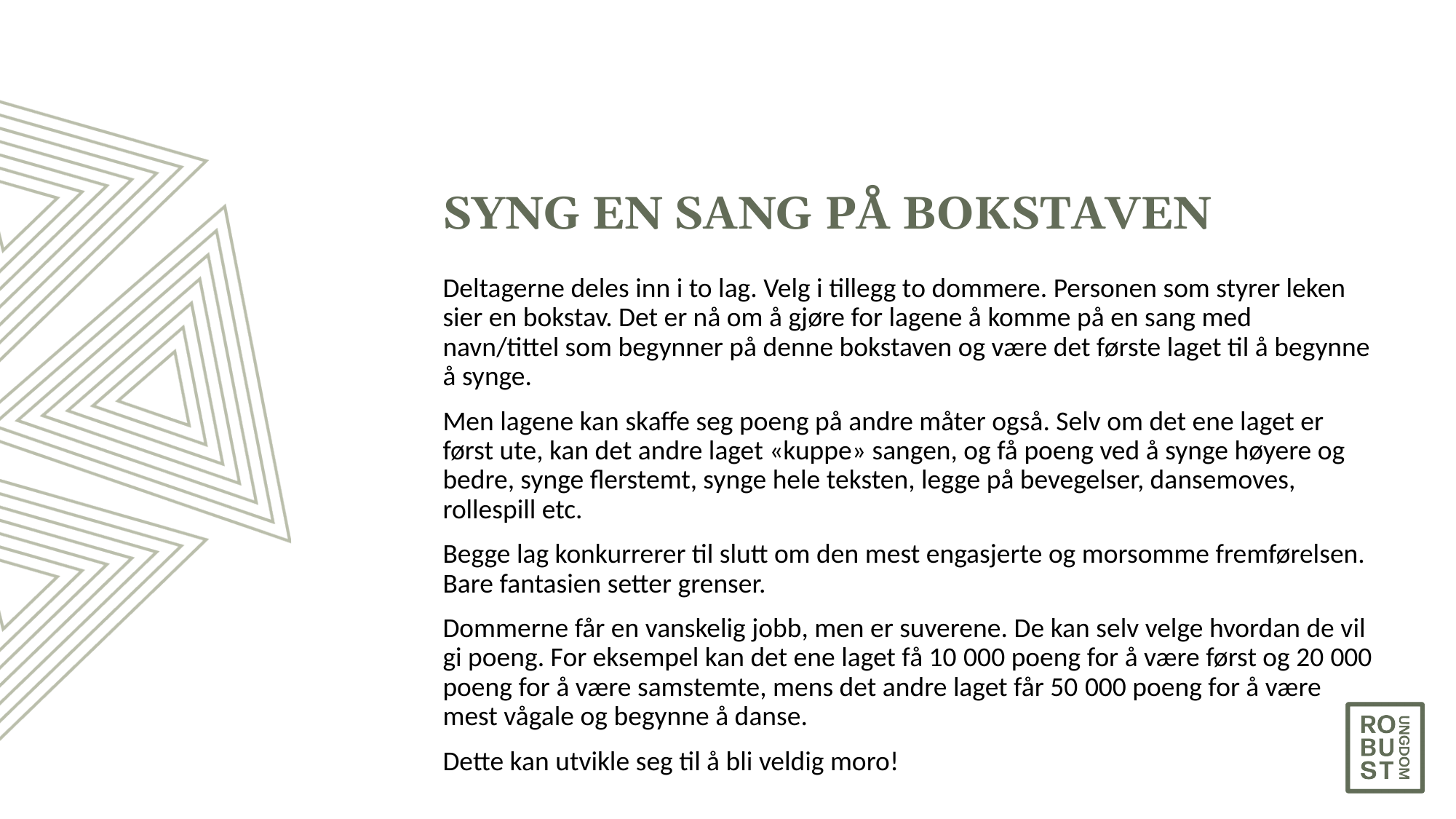

# SYNG EN SANG PÅ BOKSTAVEN
Deltagerne deles inn i to lag. Velg i tillegg to dommere. Personen som styrer leken sier en bokstav. Det er nå om å gjøre for lagene å komme på en sang med navn/tittel som begynner på denne bokstaven og være det første laget til å begynne å synge.
Men lagene kan skaffe seg poeng på andre måter også. Selv om det ene laget er først ute, kan det andre laget «kuppe» sangen, og få poeng ved å synge høyere og bedre, synge flerstemt, synge hele teksten, legge på bevegelser, dansemoves, rollespill etc.
Begge lag konkurrerer til slutt om den mest engasjerte og morsomme fremførelsen. Bare fantasien setter grenser.
Dommerne får en vanskelig jobb, men er suverene. De kan selv velge hvordan de vil gi poeng. For eksempel kan det ene laget få 10 000 poeng for å være først og 20 000 poeng for å være samstemte, mens det andre laget får 50 000 poeng for å være mest vågale og begynne å danse.
Dette kan utvikle seg til å bli veldig moro!